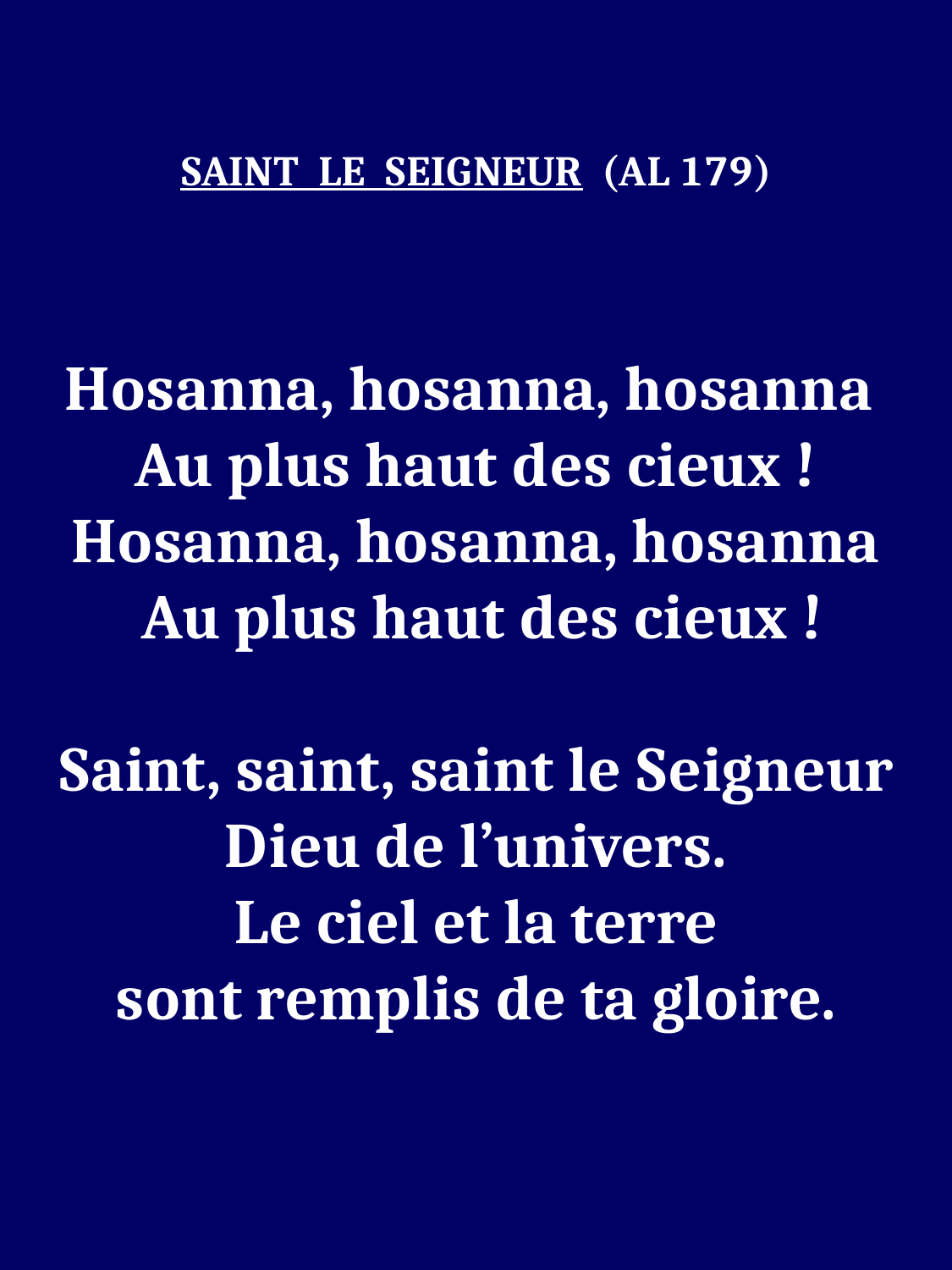

SAINT  LE  SEIGNEUR  (AL 179)

Hosanna, hosanna, hosanna
Au plus haut des cieux !
Hosanna, hosanna, hosanna
 Au plus haut des cieux !

Saint, saint, saint le Seigneur
Dieu de l’univers.
Le ciel et la terre
sont remplis de ta gloire.